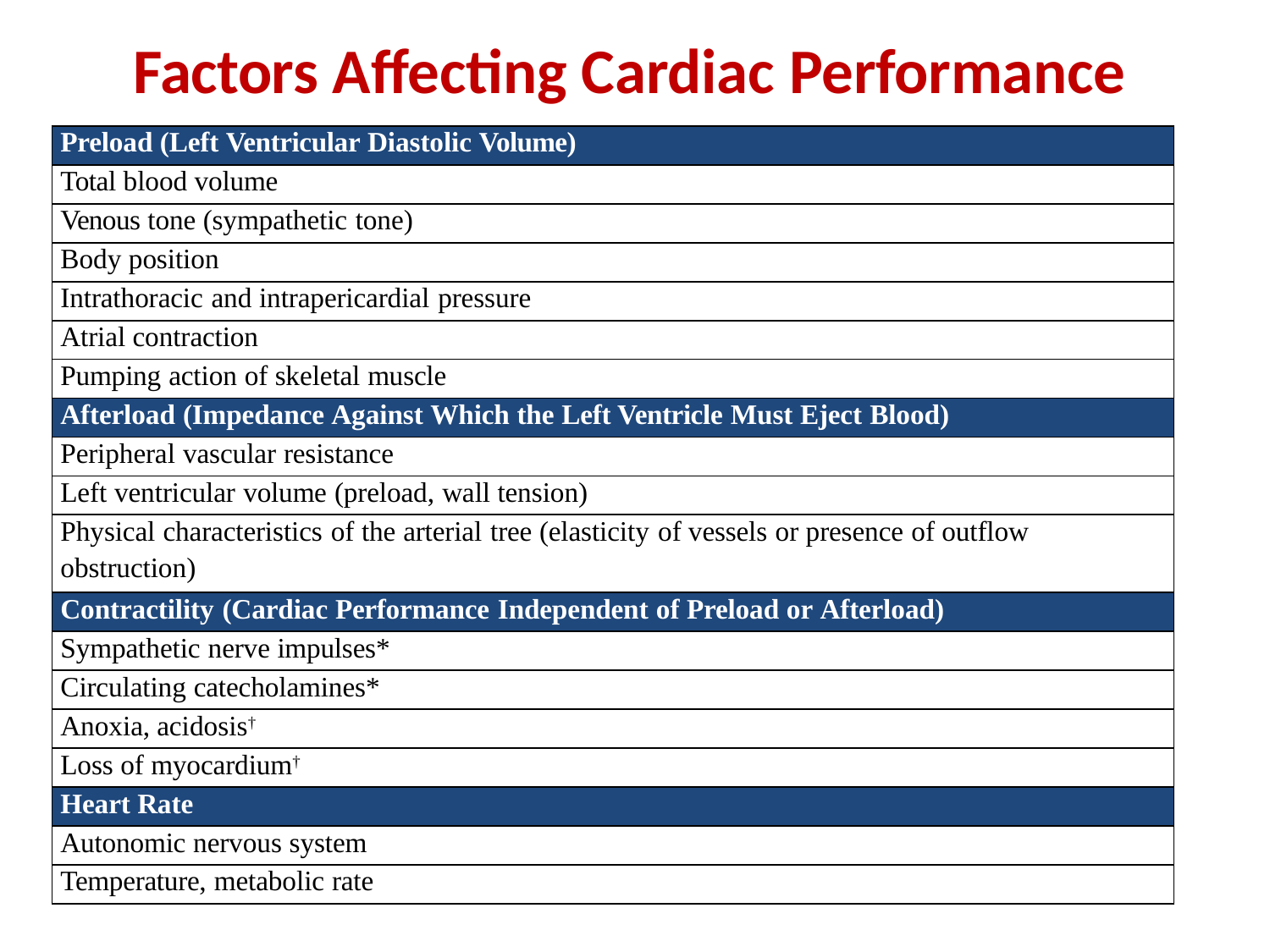

# Factors Affecting Cardiac Performance
| Preload (Left Ventricular Diastolic Volume) |
| --- |
| Total blood volume |
| Venous tone (sympathetic tone) |
| Body position |
| Intrathoracic and intrapericardial pressure |
| Atrial contraction |
| Pumping action of skeletal muscle |
| Afterload (Impedance Against Which the Left Ventricle Must Eject Blood) |
| Peripheral vascular resistance |
| Left ventricular volume (preload, wall tension) |
| Physical characteristics of the arterial tree (elasticity of vessels or presence of outflow obstruction) |
| Contractility (Cardiac Performance Independent of Preload or Afterload) |
| Sympathetic nerve impulses\* |
| Circulating catecholamines\* |
| Anoxia, acidosis† |
| Loss of myocardium† |
| Heart Rate |
| Autonomic nervous system |
| Temperature, metabolic rate |